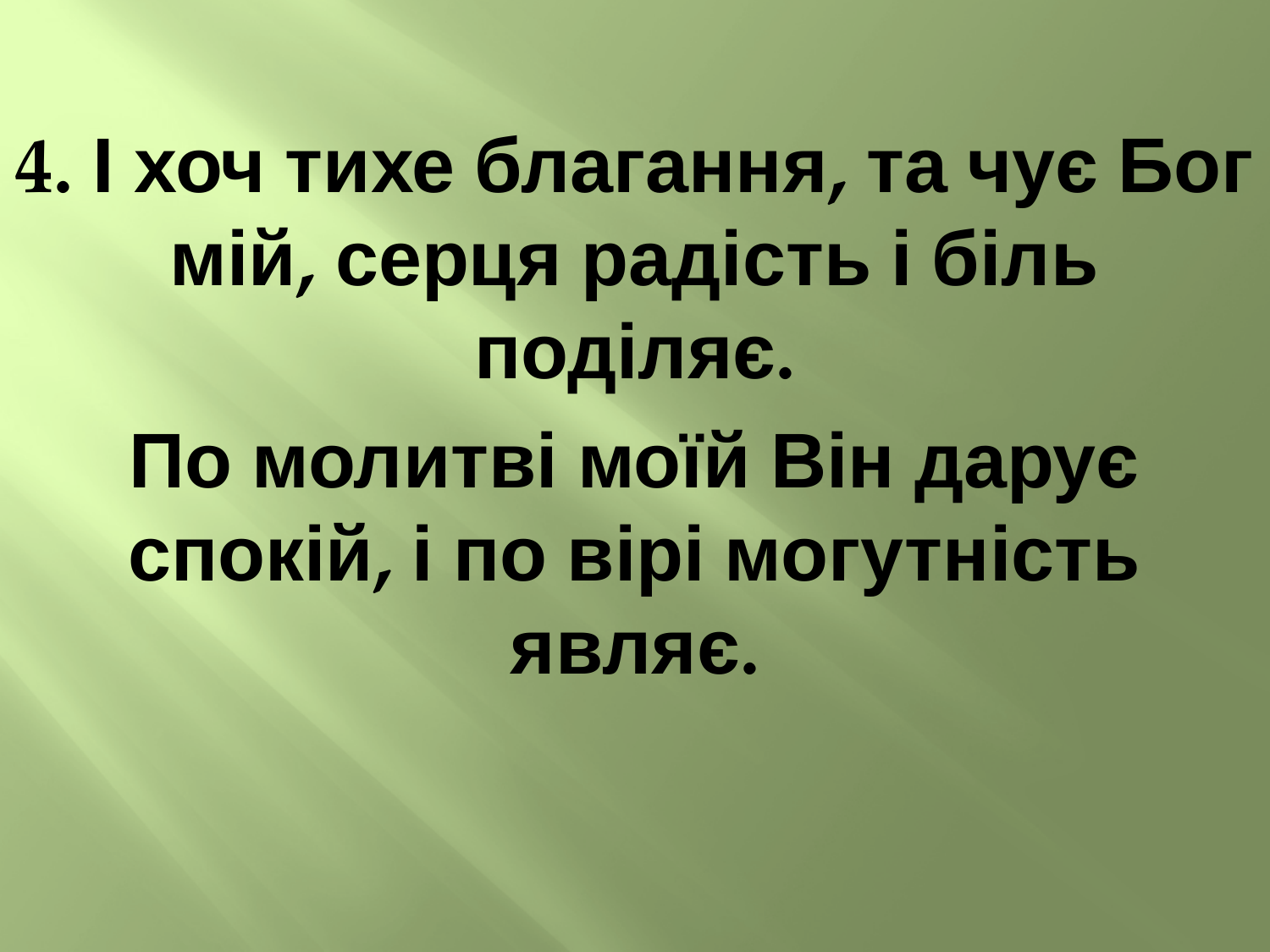

4. І хоч тихе благання, та чує Бог мій, серця радість і біль поділяє.
По молитві моїй Він дарує спокій, і по вірі могутність являє.